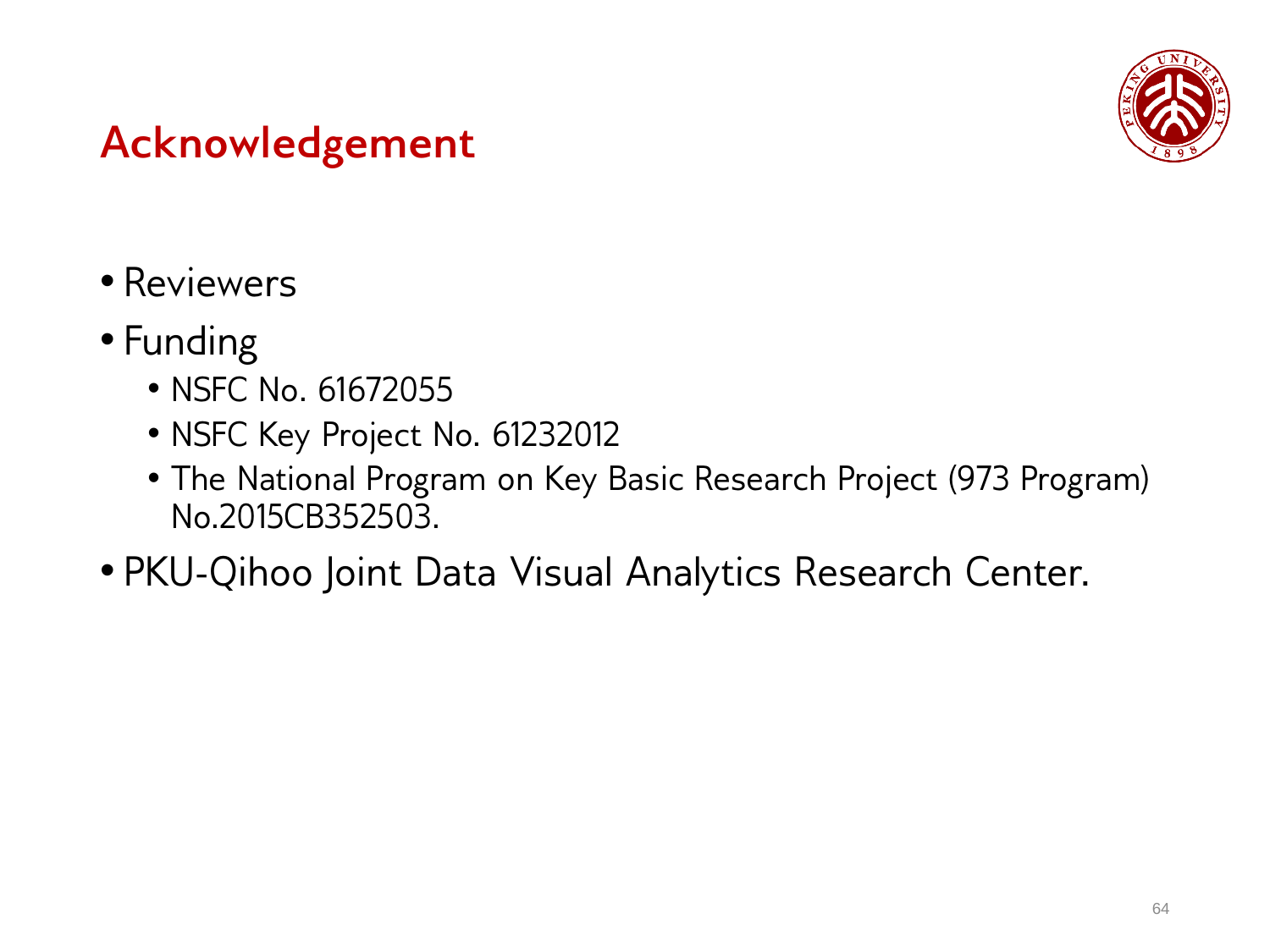

# Acknowledgement
Reviewers
Funding
NSFC No. 61672055
NSFC Key Project No. 61232012
The National Program on Key Basic Research Project (973 Program) No.2015CB352503.
PKU-Qihoo Joint Data Visual Analytics Research Center.

64